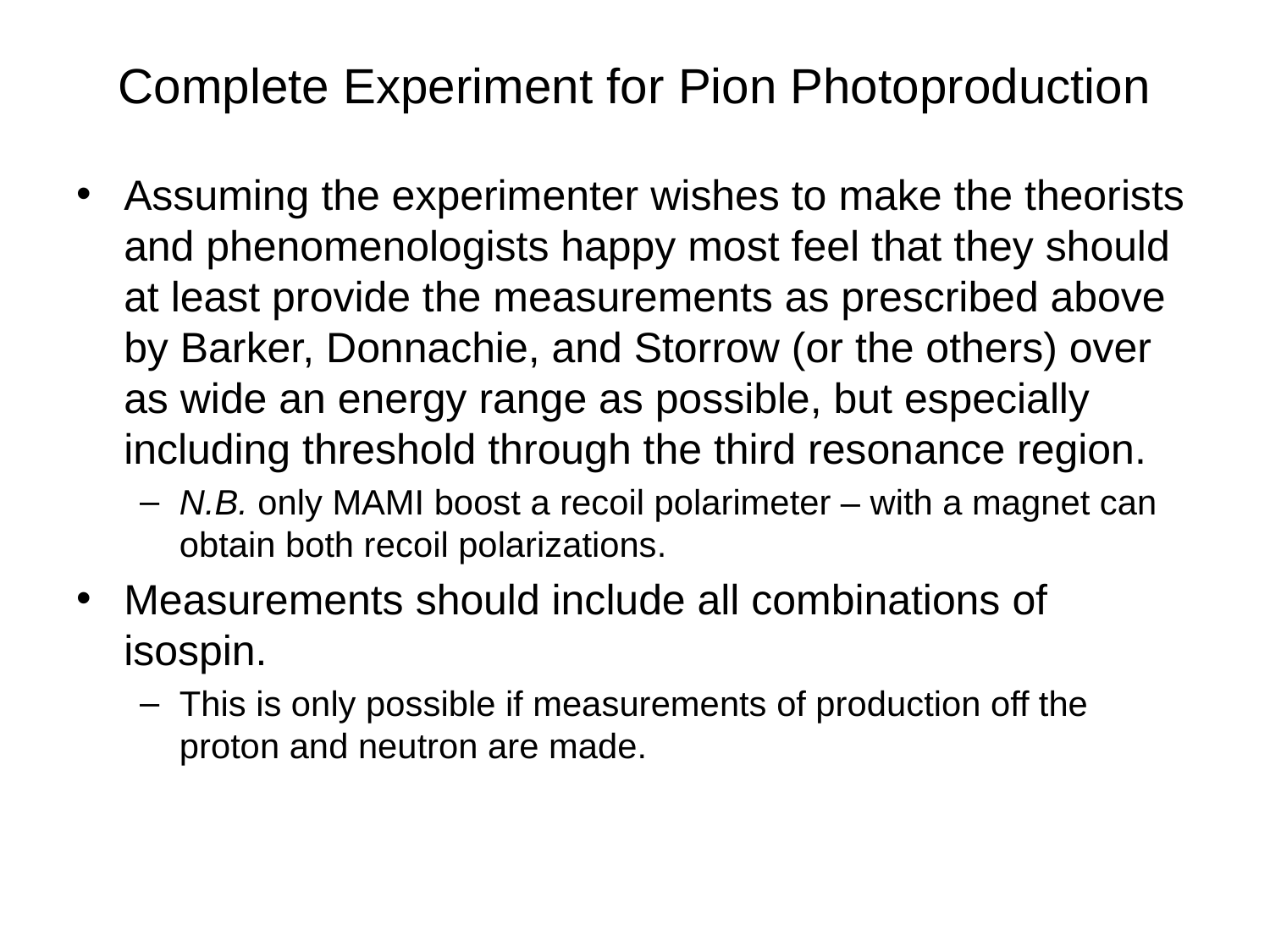

# Complete Experiment for Pion Photoproduction
Assuming the experimenter wishes to make the theorists and phenomenologists happy most feel that they should at least provide the measurements as prescribed above by Barker, Donnachie, and Storrow (or the others) over as wide an energy range as possible, but especially including threshold through the third resonance region.
N.B. only MAMI boost a recoil polarimeter – with a magnet can obtain both recoil polarizations.
Measurements should include all combinations of isospin.
This is only possible if measurements of production off the proton and neutron are made.